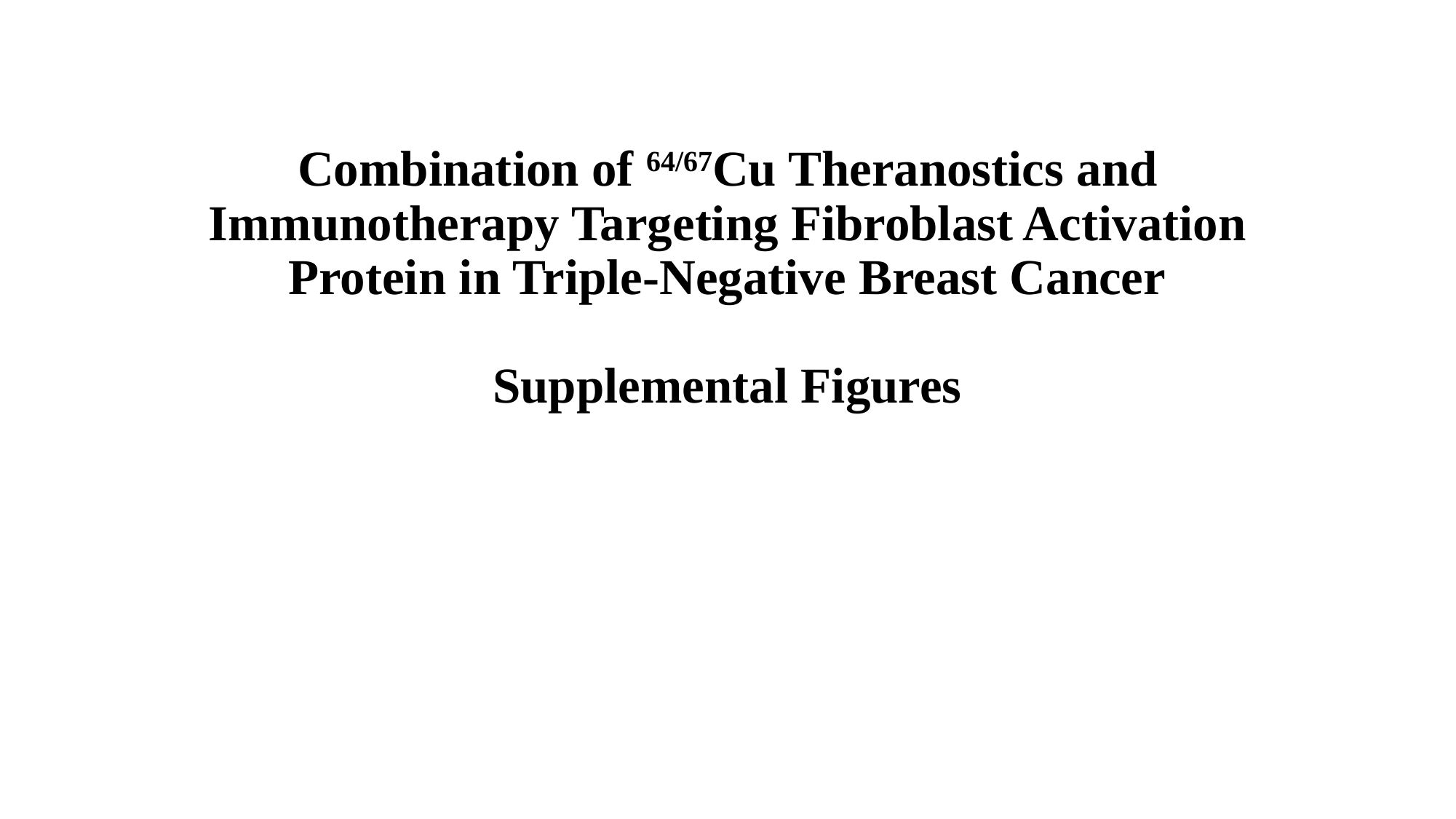

# Combination of 64/67Cu Theranostics and Immunotherapy Targeting Fibroblast Activation Protein in Triple-Negative Breast Cancer Supplemental Figures